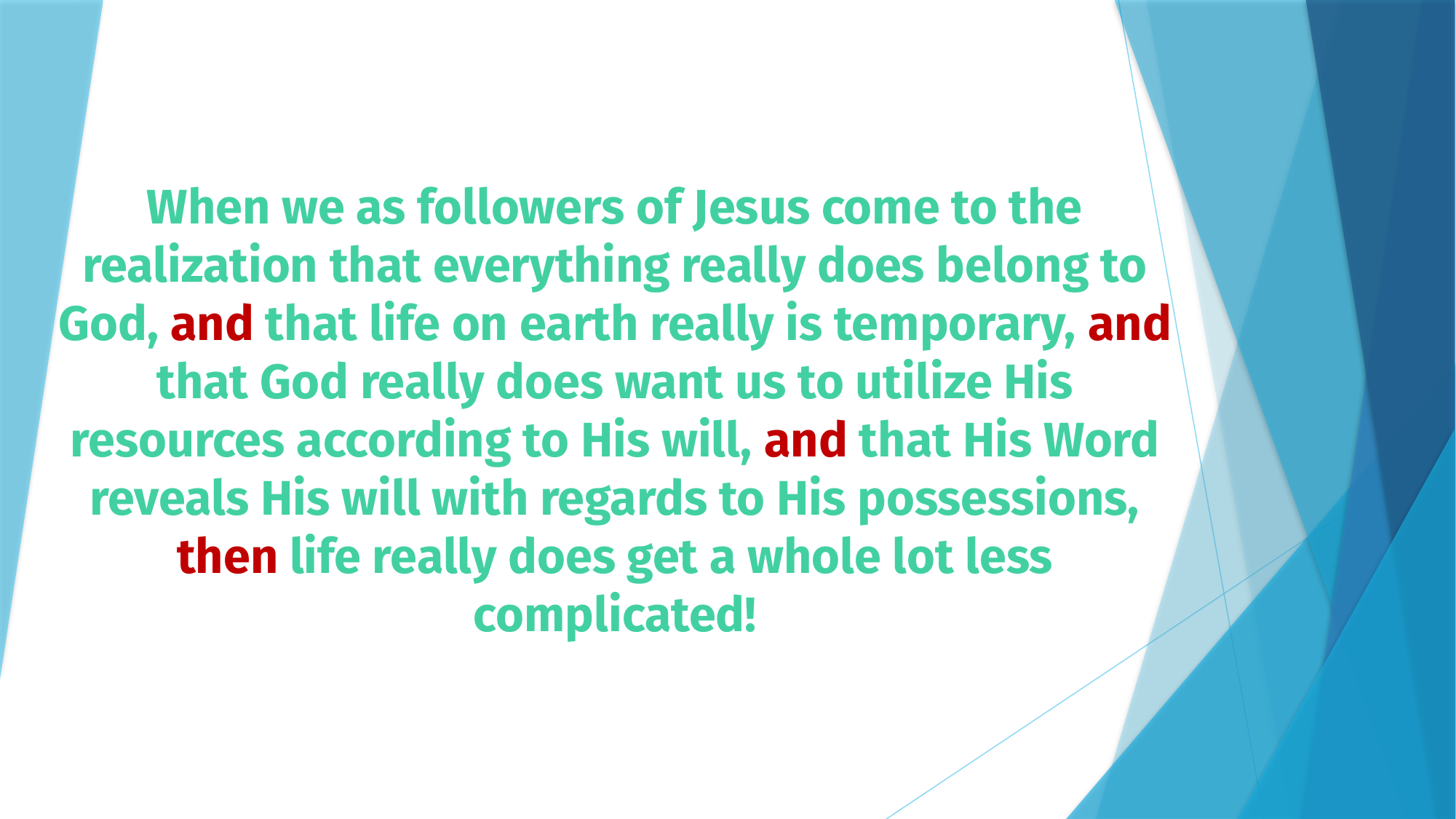

# When we as followers of Jesus come to the realization that everything really does belong to God, and that life on earth really is temporary, and that God really does want us to utilize His resources according to His will, and that His Word reveals His will with regards to His possessions, then life really does get a whole lot less complicated!